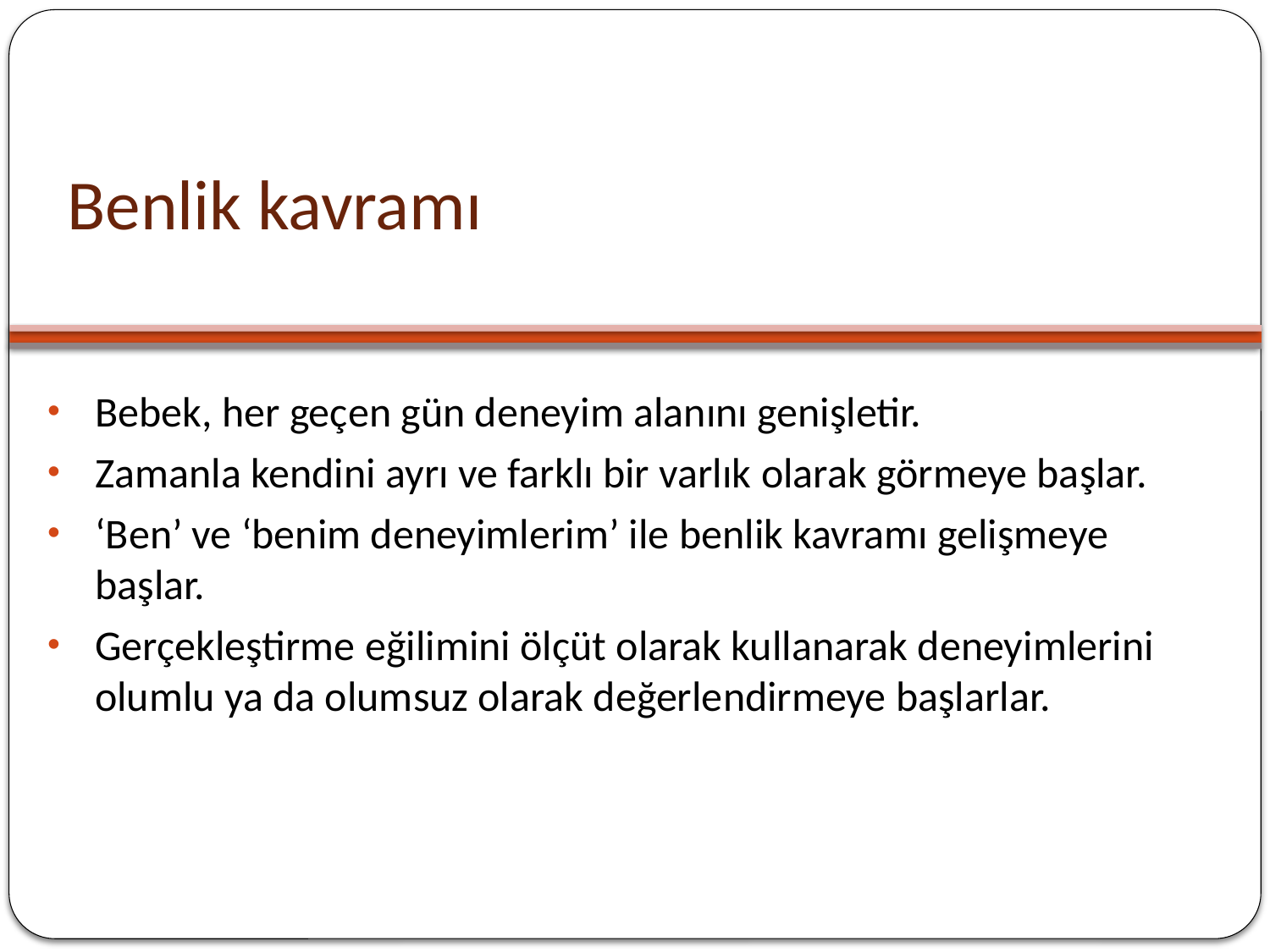

# Benlik kavramı
Bebek, her geçen gün deneyim alanını genişletir.
Zamanla kendini ayrı ve farklı bir varlık olarak görmeye başlar.
‘Ben’ ve ‘benim deneyimlerim’ ile benlik kavramı gelişmeye başlar.
Gerçekleştirme eğilimini ölçüt olarak kullanarak deneyimlerini olumlu ya da olumsuz olarak değerlendirmeye başlarlar.